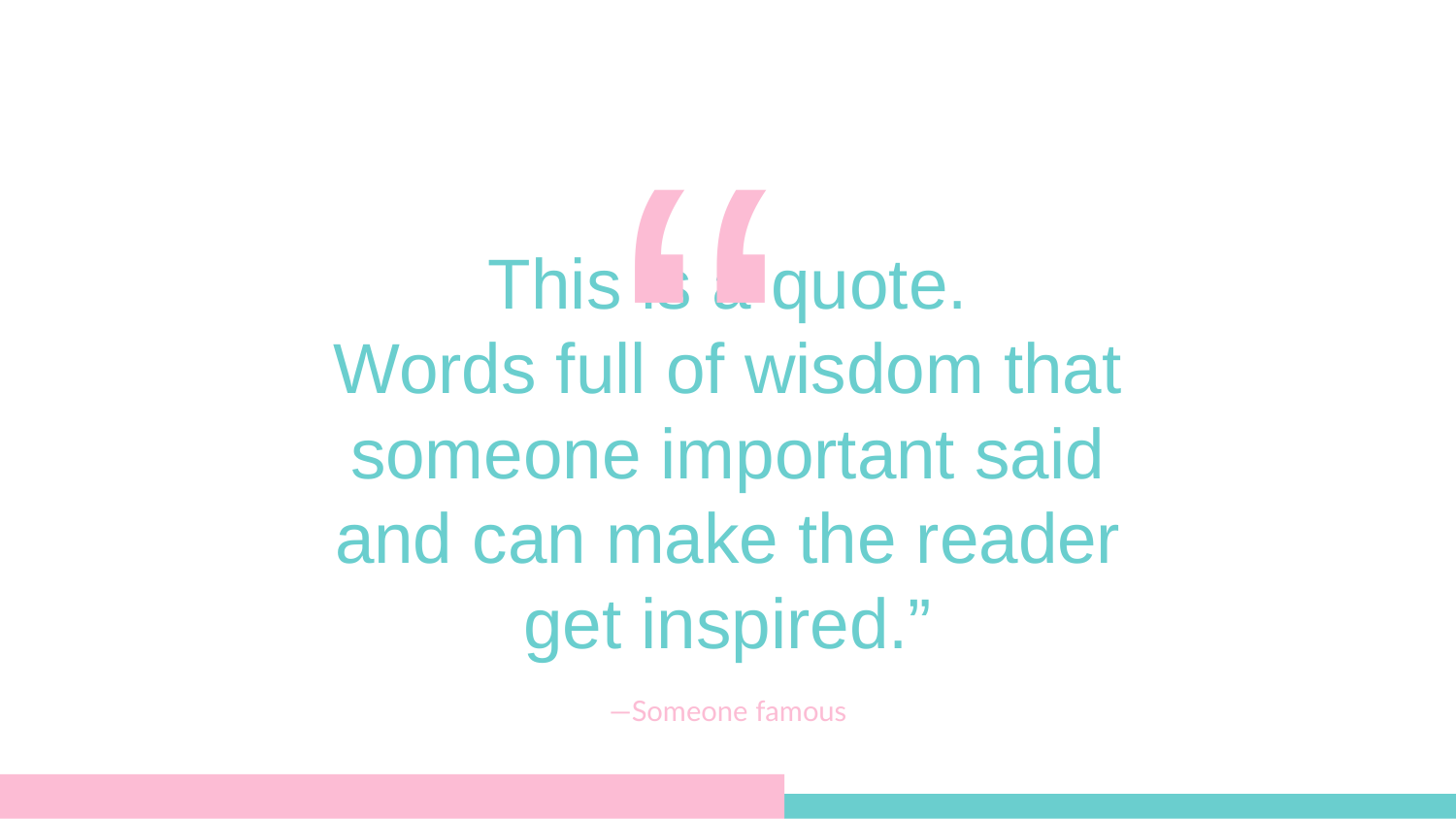

“
# This is a quote.
Words full of wisdom that
someone important said
and can make the reader
get inspired.”
—Someone famous